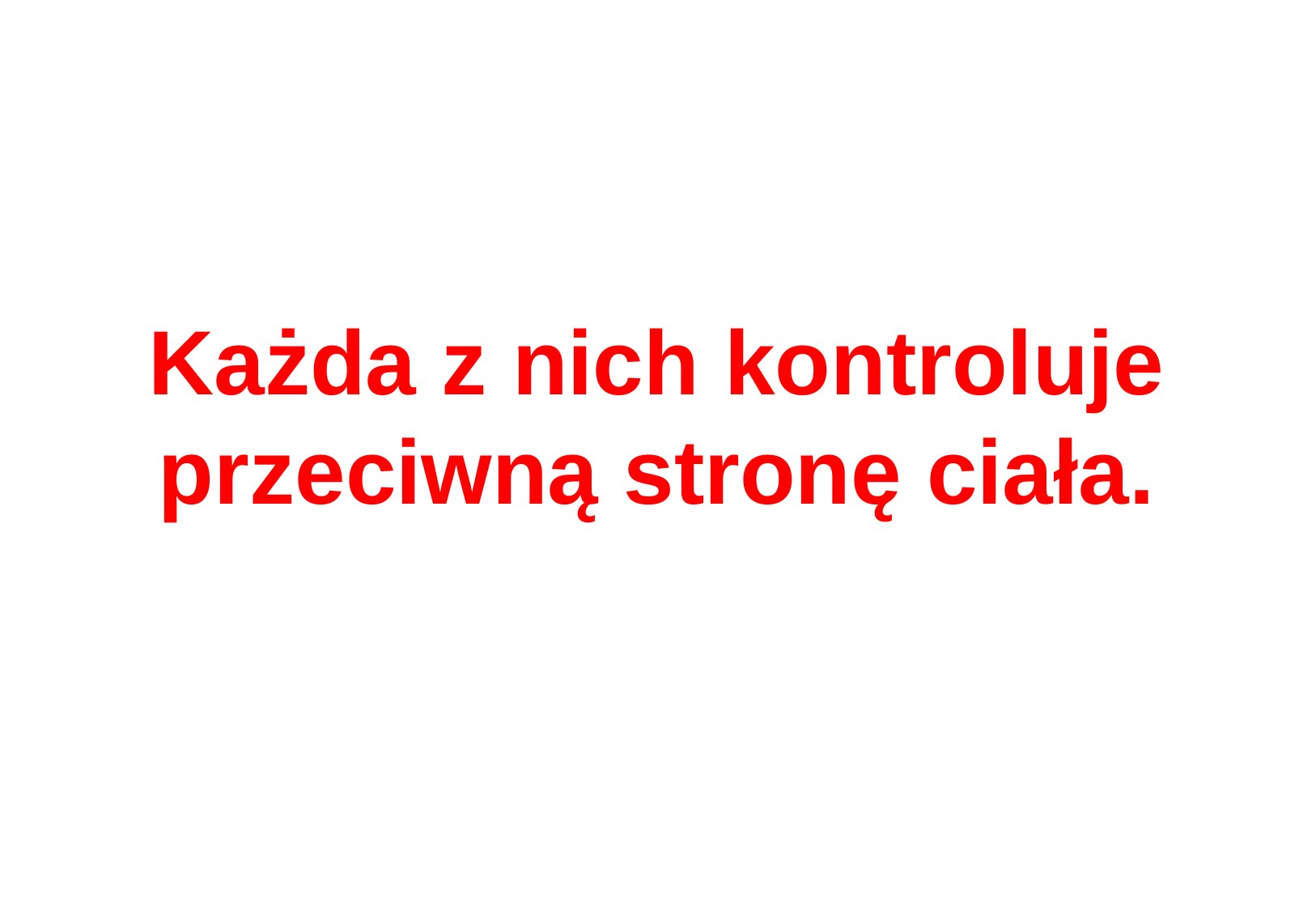

# Każda z nich kontroluje przeciwną stronę ciała.